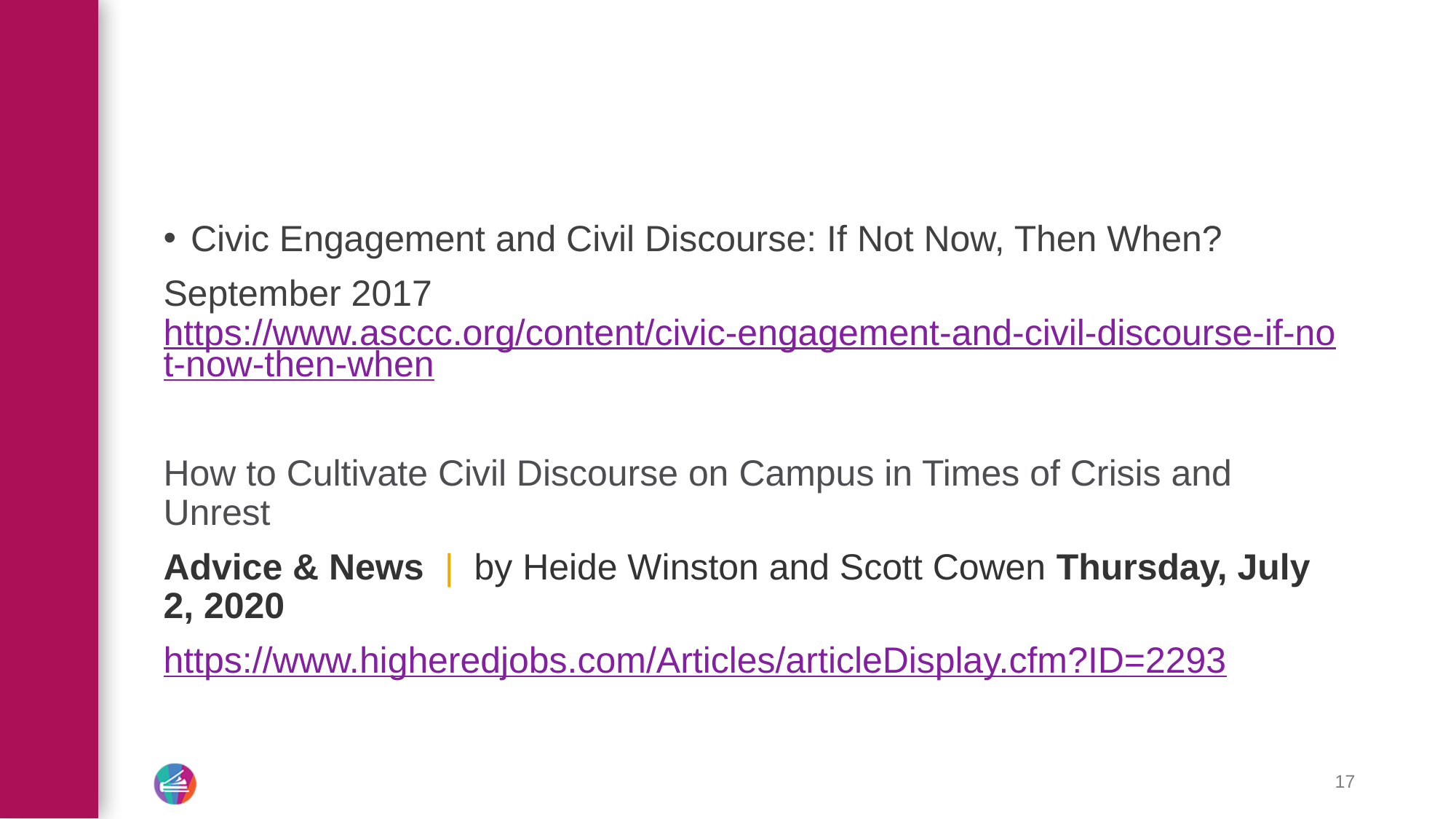

#
Civic Engagement and Civil Discourse: If Not Now, Then When?
September 2017 https://www.asccc.org/content/civic-engagement-and-civil-discourse-if-not-now-then-when

How to Cultivate Civil Discourse on Campus in Times of Crisis and Unrest
Advice & News  |  by Heide Winston and Scott Cowen Thursday, July 2, 2020
https://www.higheredjobs.com/Articles/articleDisplay.cfm?ID=2293

17